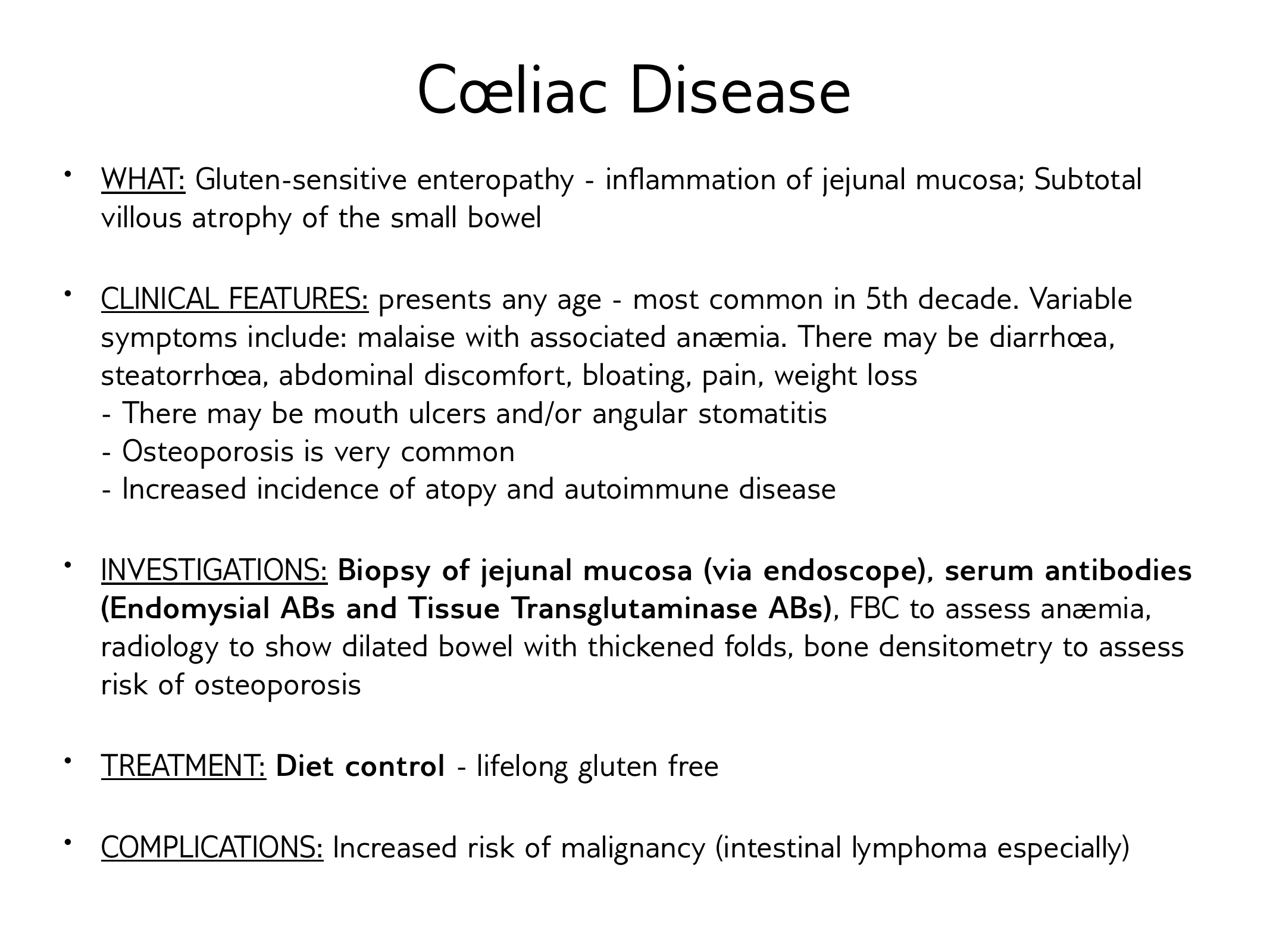

# Coeliac Disease
WHAT: Gluten-sensitive enteropathy - inflammation of jejunal mucosa; Subtotal villous atrophy of the small bowel
CLINICAL FEATURES: presents any age - most common in 5th decade. Variable symptoms include: malaise with associated anaemia. There may be diarrhoea, steatorrhoea, abdominal discomfort, bloating, pain, weight loss
- There may be mouth ulcers and/or angular stomatitis
- Osteoporosis is very common
- Increased incidence of atopy and autoimmune disease
INVESTIGATIONS: Biopsy of jejunal mucosa (via endoscope), serum antibodies (Endomysial ABs and Tissue Transglutaminase ABs), FBC to assess anaemia, radiology to show dilated bowel with thickened folds, bone densitometry to assess risk of osteoporosis
TREATMENT: Diet control - lifelong gluten free
COMPLICATIONS: Increased risk of malignancy (intestinal lymphoma especially)